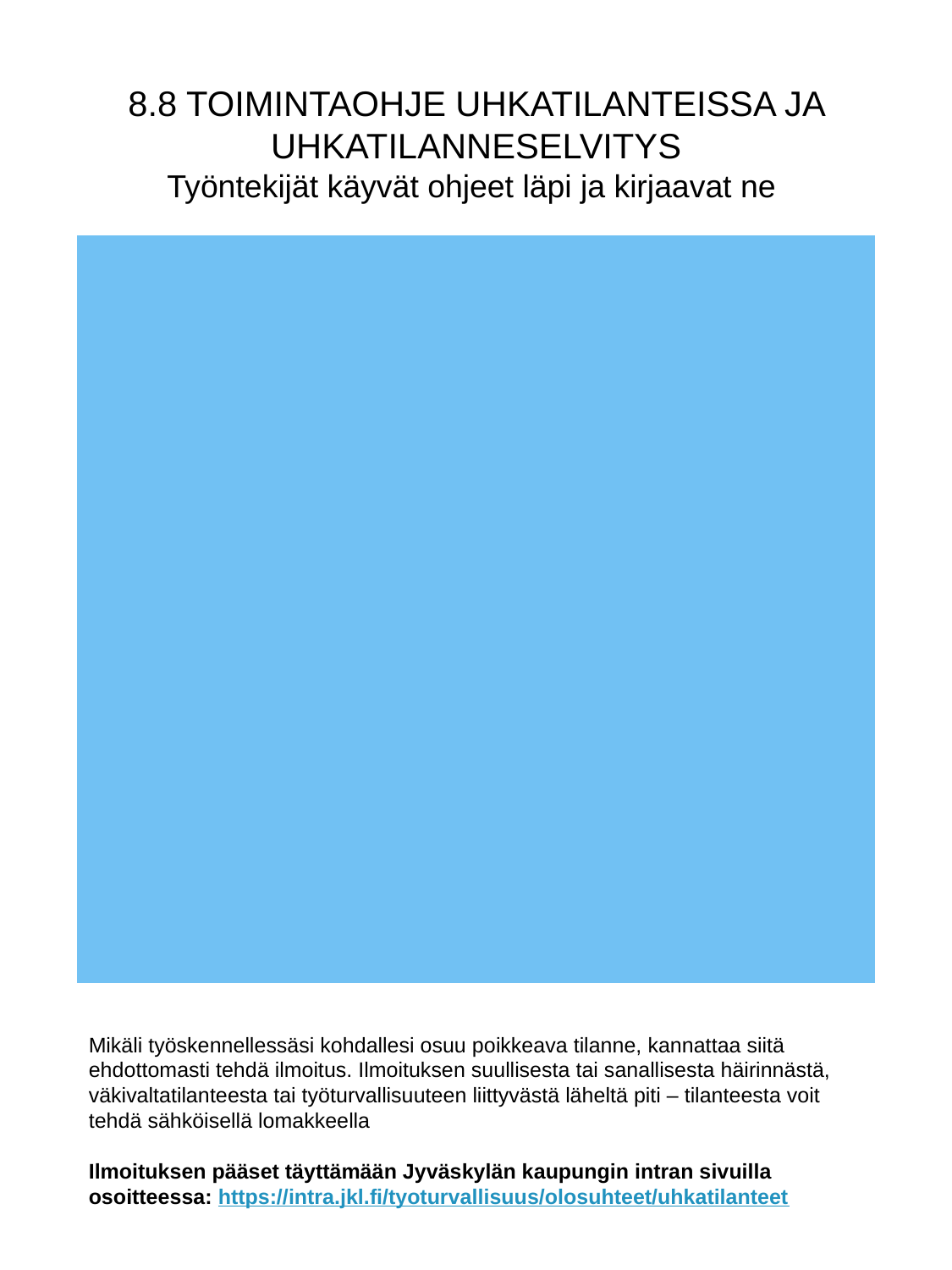

# 8.8 TOIMINTAOHJE UHKATILANTEISSA JA UHKATILANNESELVITYS Työntekijät käyvät ohjeet läpi ja kirjaavat ne
|  |
| --- |
Mikäli työskennellessäsi kohdallesi osuu poikkeava tilanne, kannattaa siitä ehdottomasti tehdä ilmoitus. Ilmoituksen suullisesta tai sanallisesta häirinnästä, väkivaltatilanteesta tai työturvallisuuteen liittyvästä läheltä piti – tilanteesta voit tehdä sähköisellä lomakkeella

Ilmoituksen pääset täyttämään Jyväskylän kaupungin intran sivuilla osoitteessa: https://intra.jkl.fi/tyoturvallisuus/olosuhteet/uhkatilanteet